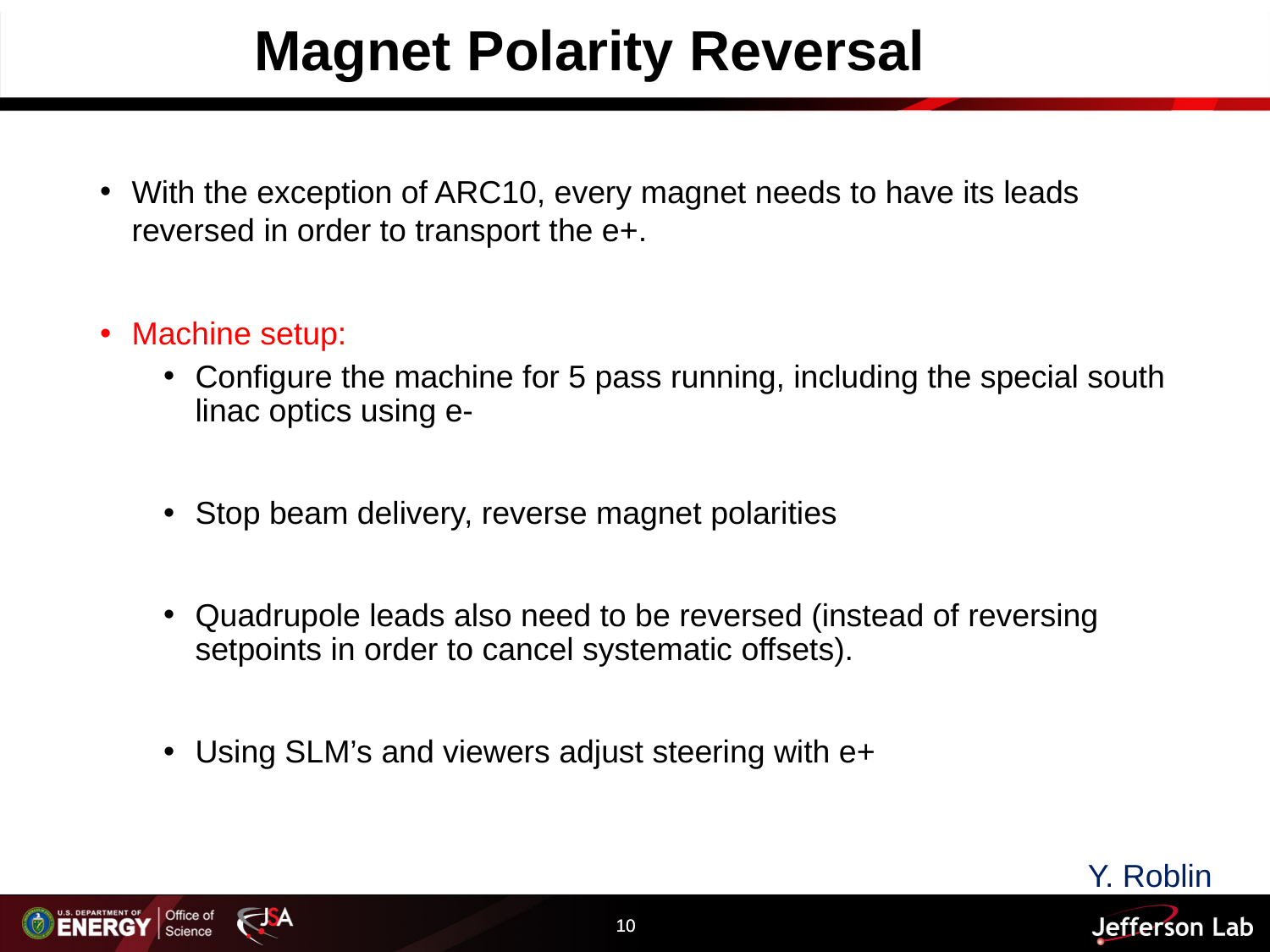

# Magnet Polarity Reversal
With the exception of ARC10, every magnet needs to have its leads reversed in order to transport the e+.

Machine setup:
Configure the machine for 5 pass running, including the special south linac optics using e-

Stop beam delivery, reverse magnet polarities

Quadrupole leads also need to be reversed (instead of reversing setpoints in order to cancel systematic offsets).

Using SLM’s and viewers adjust steering with e+
Y. Roblin